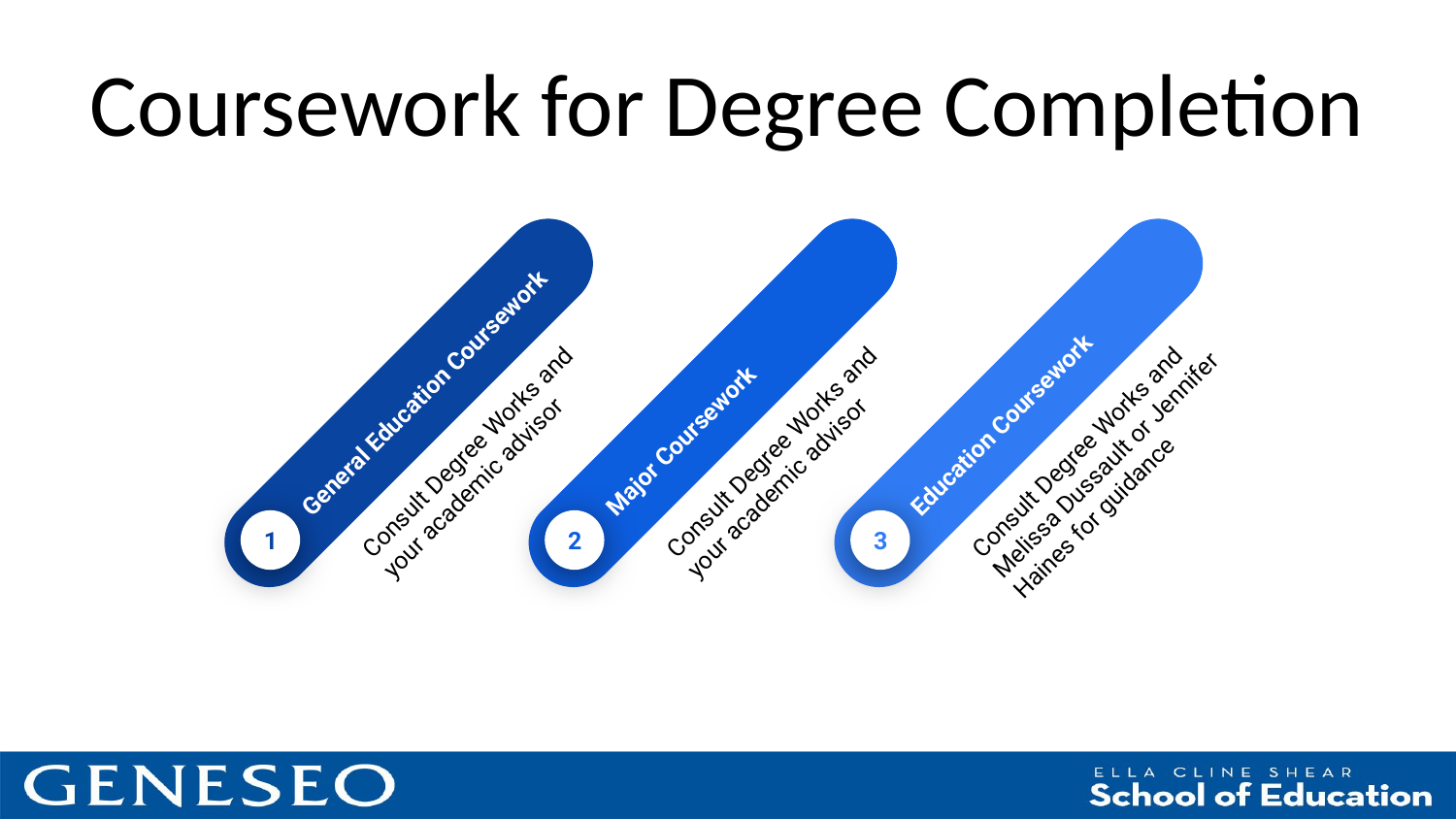

# Coursework for Degree Completion

General Education Coursework
Consult Degree Works and your academic advisor
1

Major Coursework
Consult Degree Works and your academic advisor
2

Education Coursework
Consult Degree Works and Melissa Dussault or Jennifer Haines for guidance
3